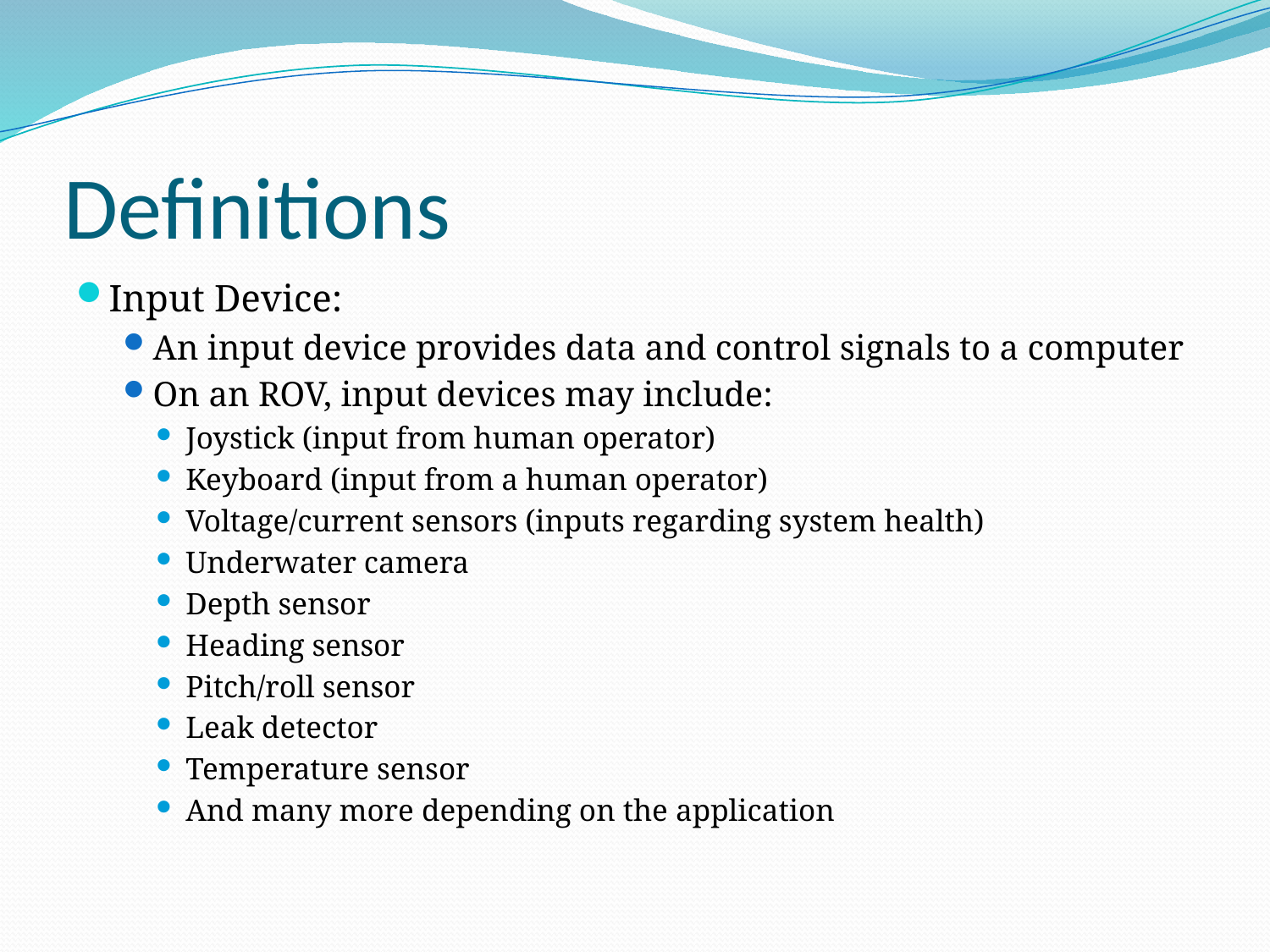

# Definitions
Input Device:
An input device provides data and control signals to a computer
On an ROV, input devices may include:
Joystick (input from human operator)
Keyboard (input from a human operator)
Voltage/current sensors (inputs regarding system health)
Underwater camera
Depth sensor
Heading sensor
Pitch/roll sensor
Leak detector
Temperature sensor
And many more depending on the application